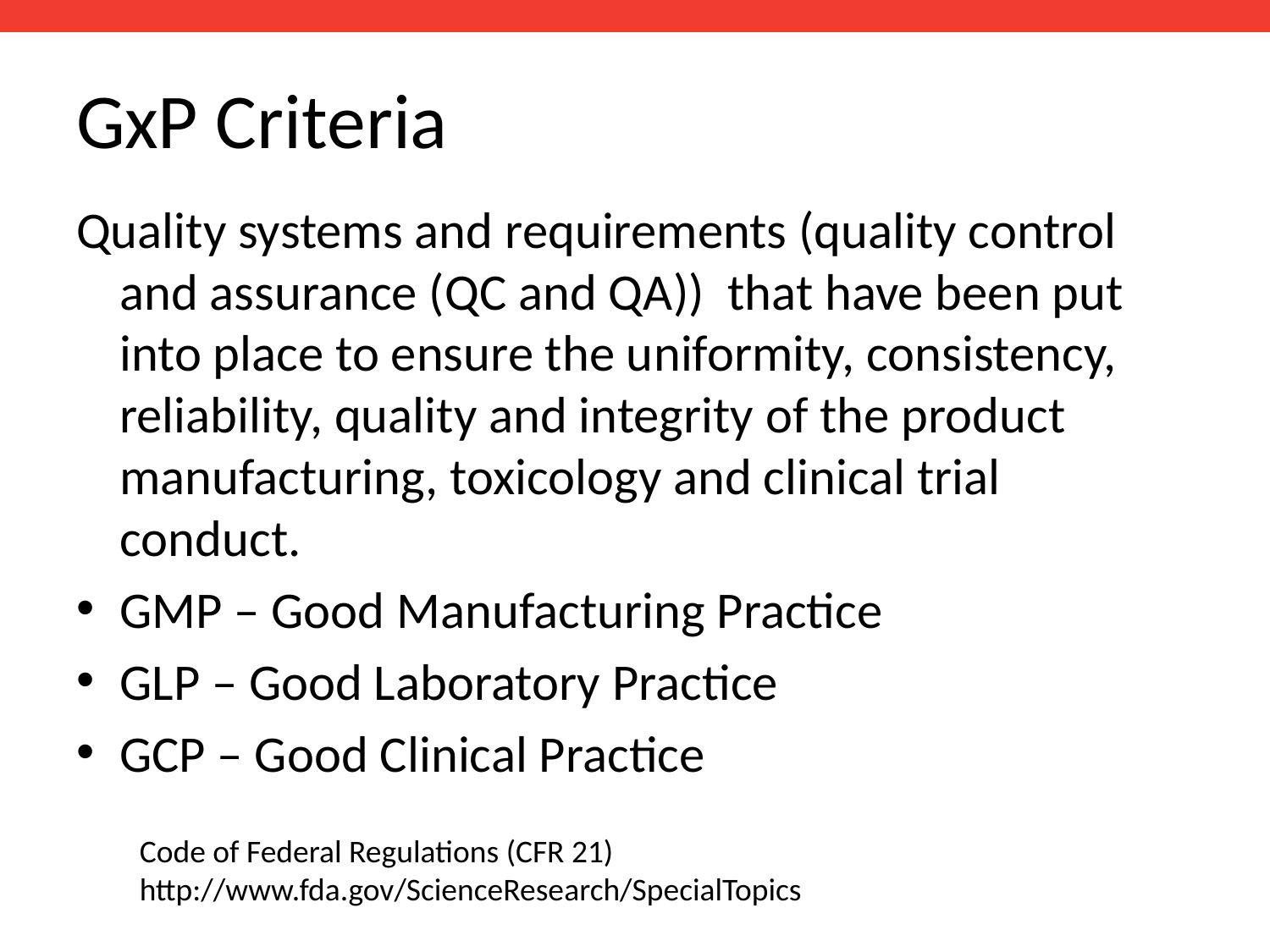

# GxP Criteria
Quality systems and requirements (quality control and assurance (QC and QA))  that have been put into place to ensure the uniformity, consistency, reliability, quality and integrity of the product manufacturing, toxicology and clinical trial conduct.
GMP – Good Manufacturing Practice
GLP – Good Laboratory Practice
GCP – Good Clinical Practice
Code of Federal Regulations (CFR 21) http://www.fda.gov/ScienceResearch/SpecialTopics